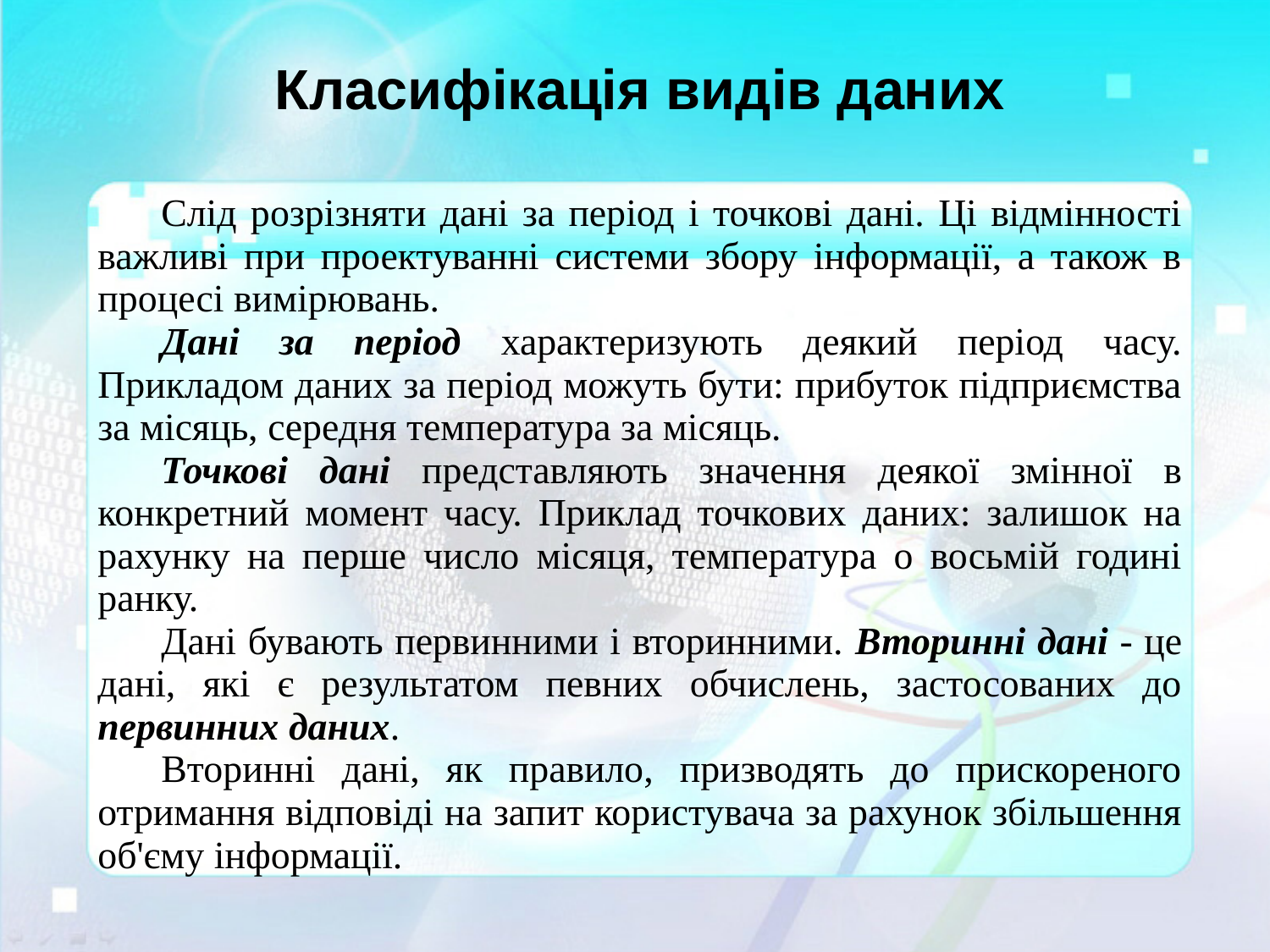

# Класифікація видів даних
Слід розрізняти дані за період і точкові дані. Ці відмінності важливі при проектуванні системи збору інформації, а також в процесі вимірювань.
Дані за період характеризують деякий період часу. Прикладом даних за період можуть бути: прибуток підприємства за місяць, середня температура за місяць.
Точкові дані представляють значення деякої змінної в конкретний момент часу. Приклад точкових даних: залишок на рахунку на перше число місяця, температура о восьмій годині ранку.
Дані бувають первинними і вторинними. Вторинні дані - це дані, які є результатом певних обчислень, застосованих до первинних даних.
Вторинні дані, як правило, призводять до прискореного отримання відповіді на запит користувача за рахунок збільшення об'єму інформації.